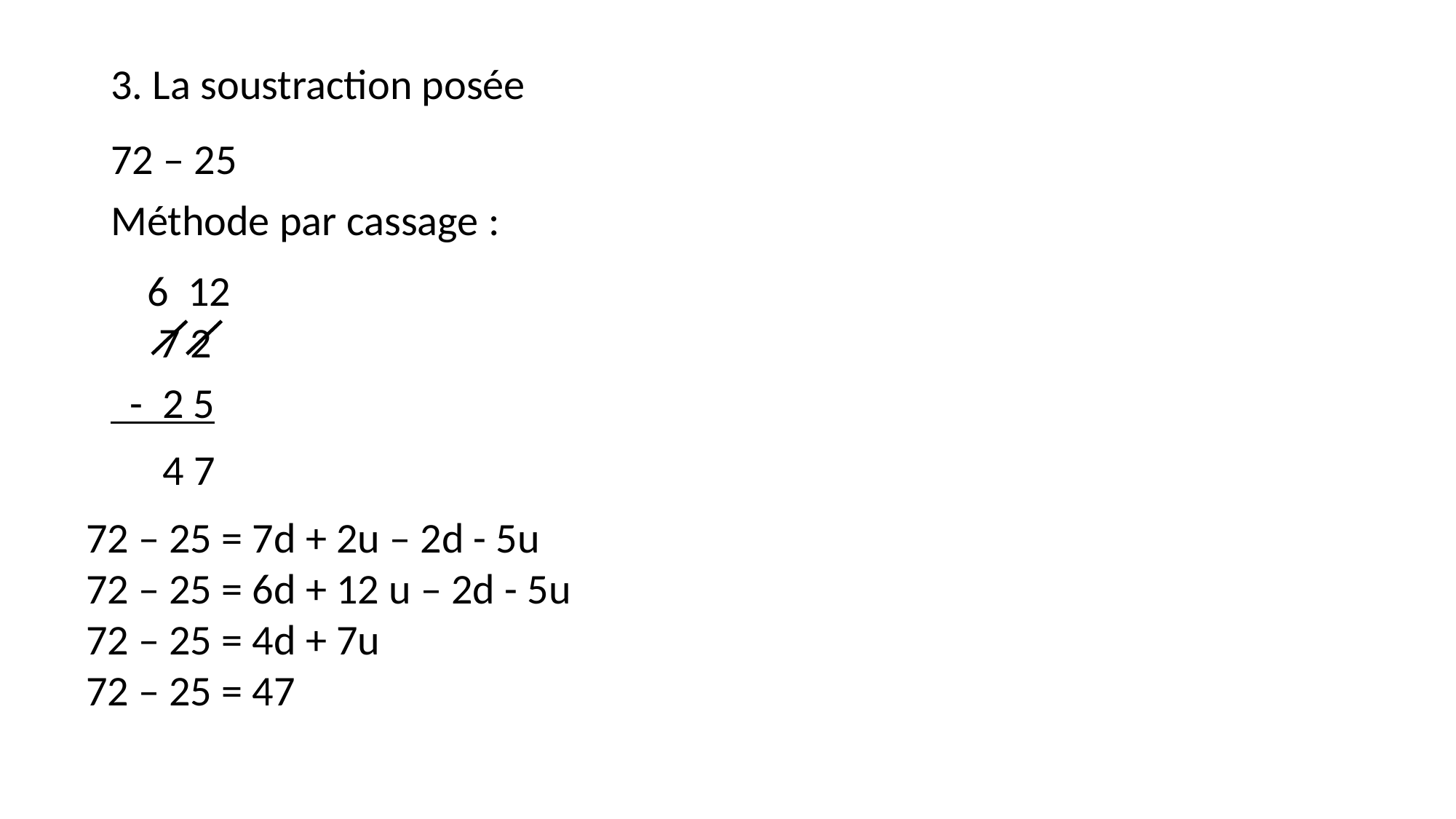

# 3. La soustraction posée
72 – 25
Méthode par cassage :

     7 2
  -  2 5

6  12
4 7
72 – 25 = 7d + 2u – 2d - 5u
72 – 25 = 6d + 12 u – 2d - 5u
72 – 25 = 4d + 7u
72 – 25 = 47